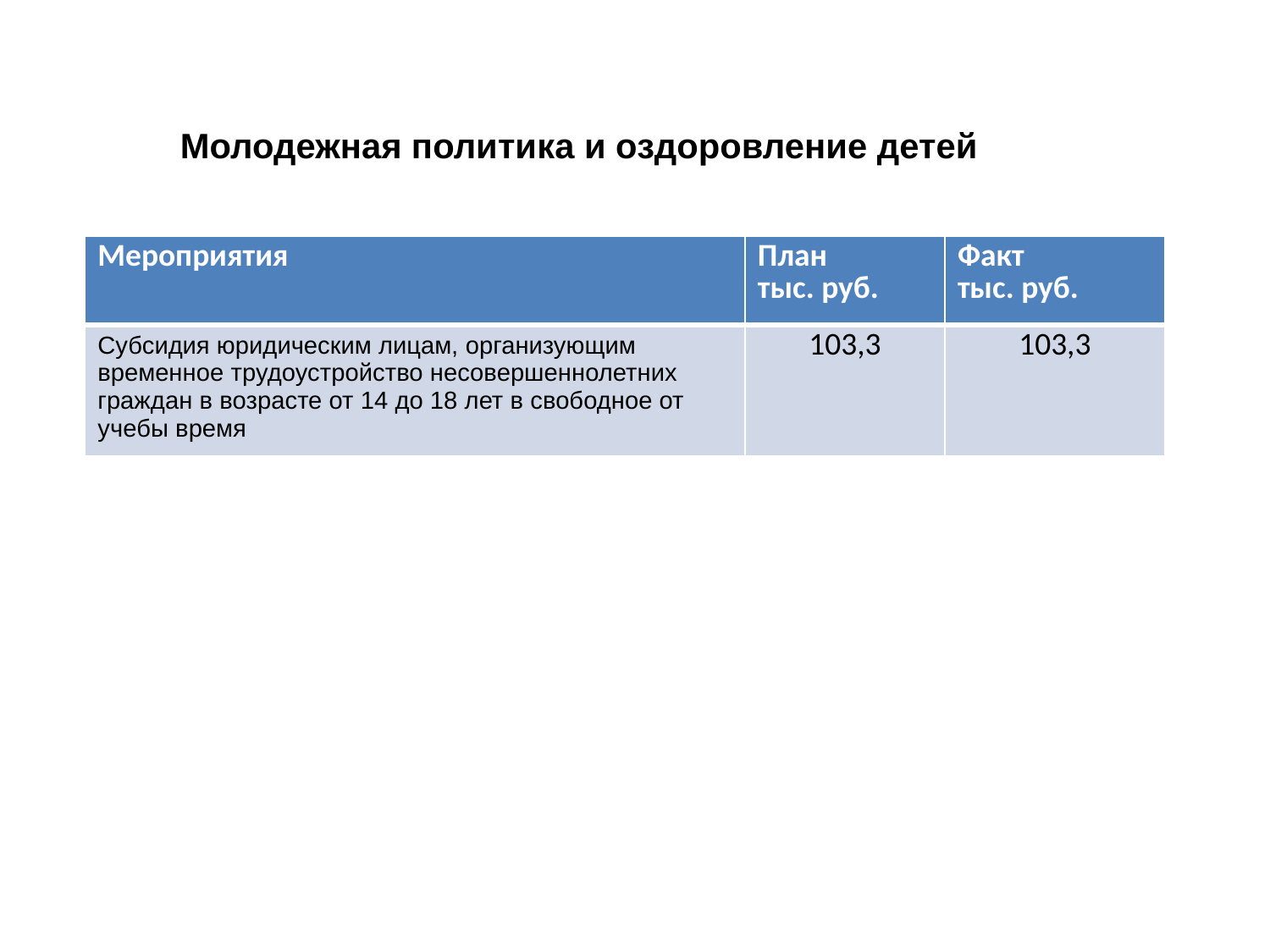

Молодежная политика и оздоровление детей

| Мероприятия | План тыс. руб. | Факт тыс. руб. |
| --- | --- | --- |
| Субсидия юридическим лицам, организующим временное трудоустройство несовершеннолетних граждан в возрасте от 14 до 18 лет в свободное от учебы время | 103,3 | 103,3 |